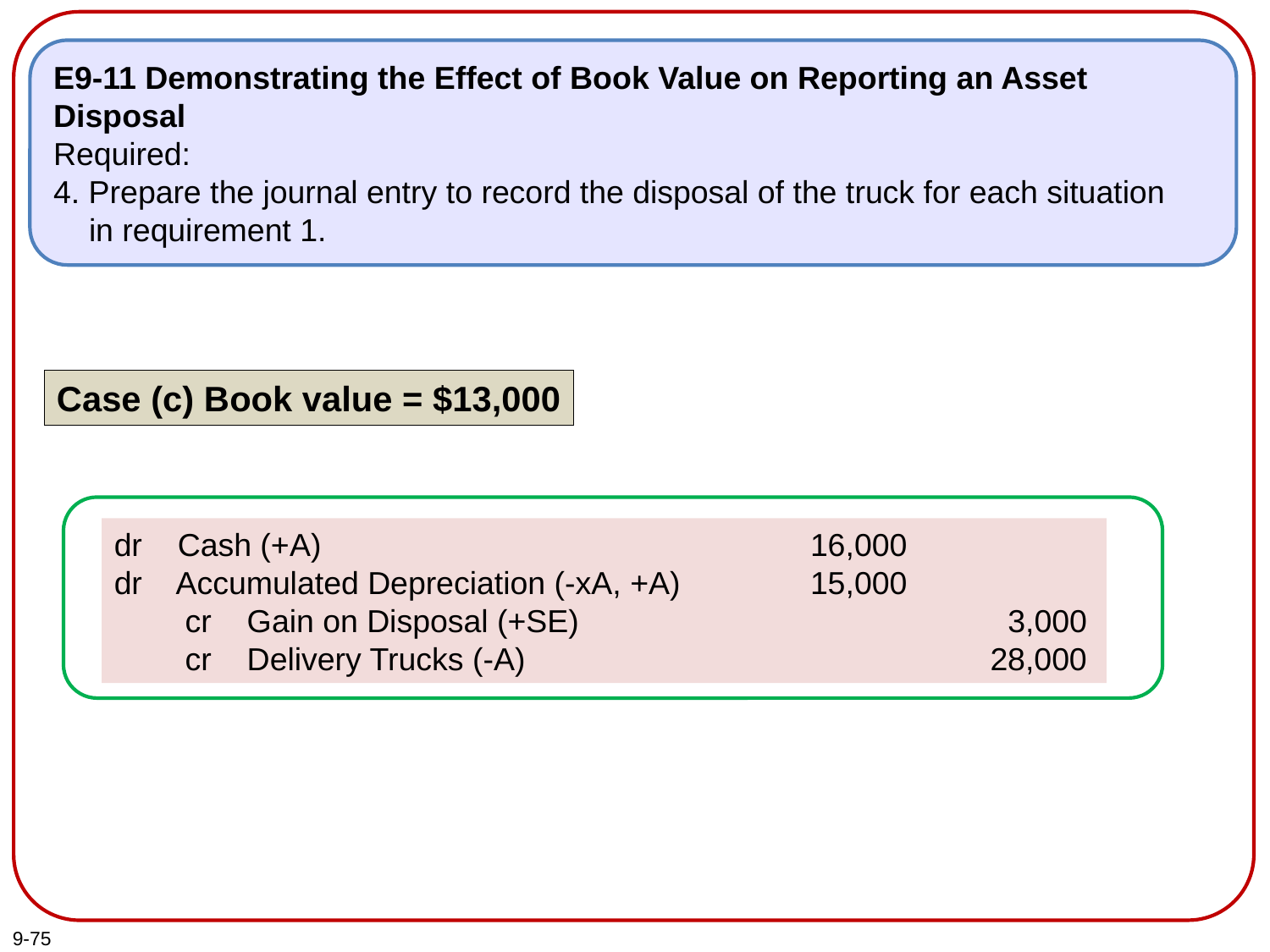

E9-11 Demonstrating the Effect of Book Value on Reporting an Asset Disposal
Required:
4. Prepare the journal entry to record the disposal of the truck for each situation
    in requirement 1.
Case (c) Book value = $13,000

dr    Cash (+A)
dr    Accumulated Depreciation (-xA, +A)
        cr    Gain on Disposal (+SE)
        cr    Delivery Trucks (-A)
16,000
15,000

3,000
28,000